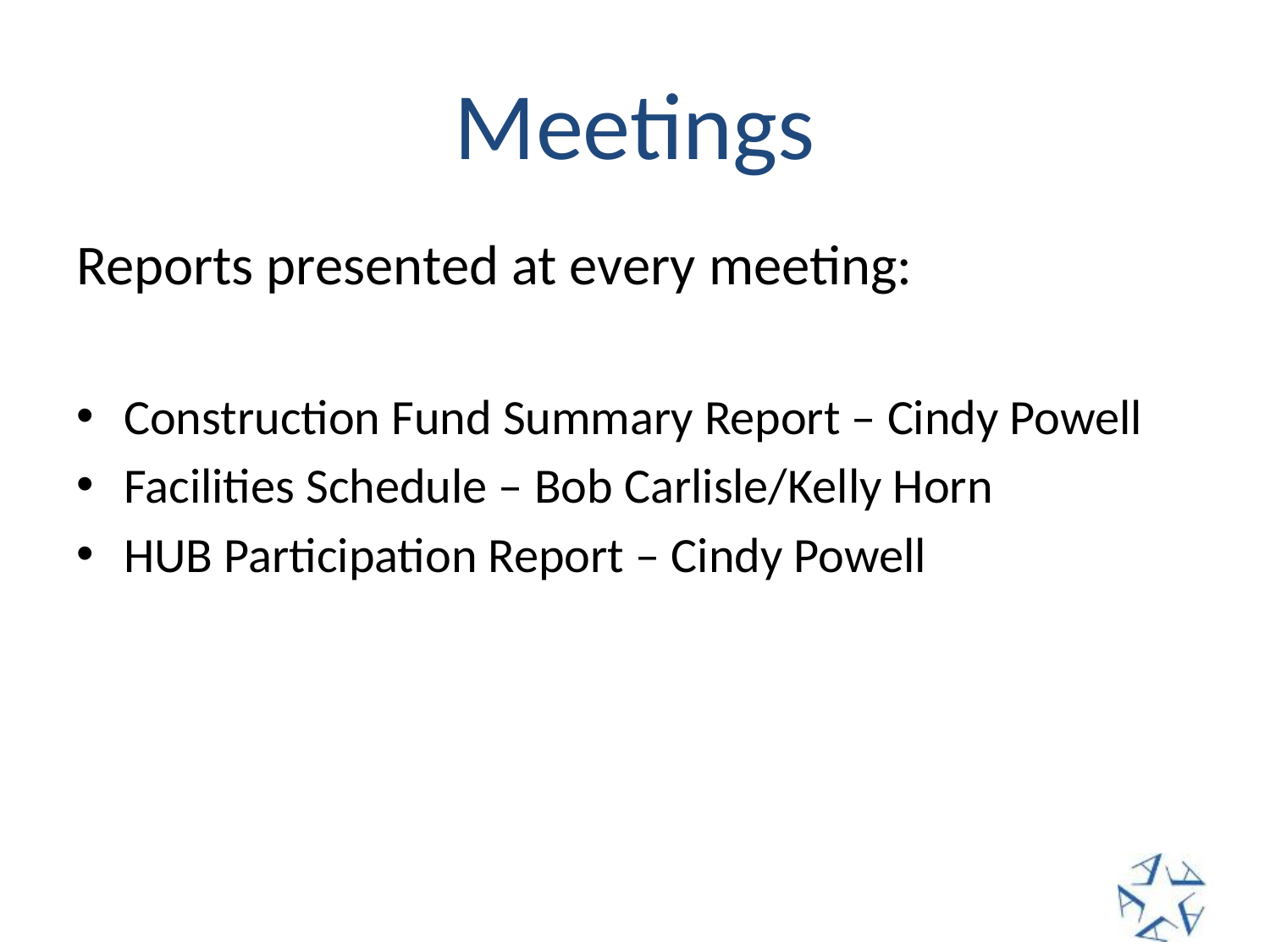

# Meetings
Reports presented at every meeting:

Construction Fund Summary Report – Cindy Powell
Facilities Schedule – Bob Carlisle/Kelly Horn
HUB Participation Report – Cindy Powell